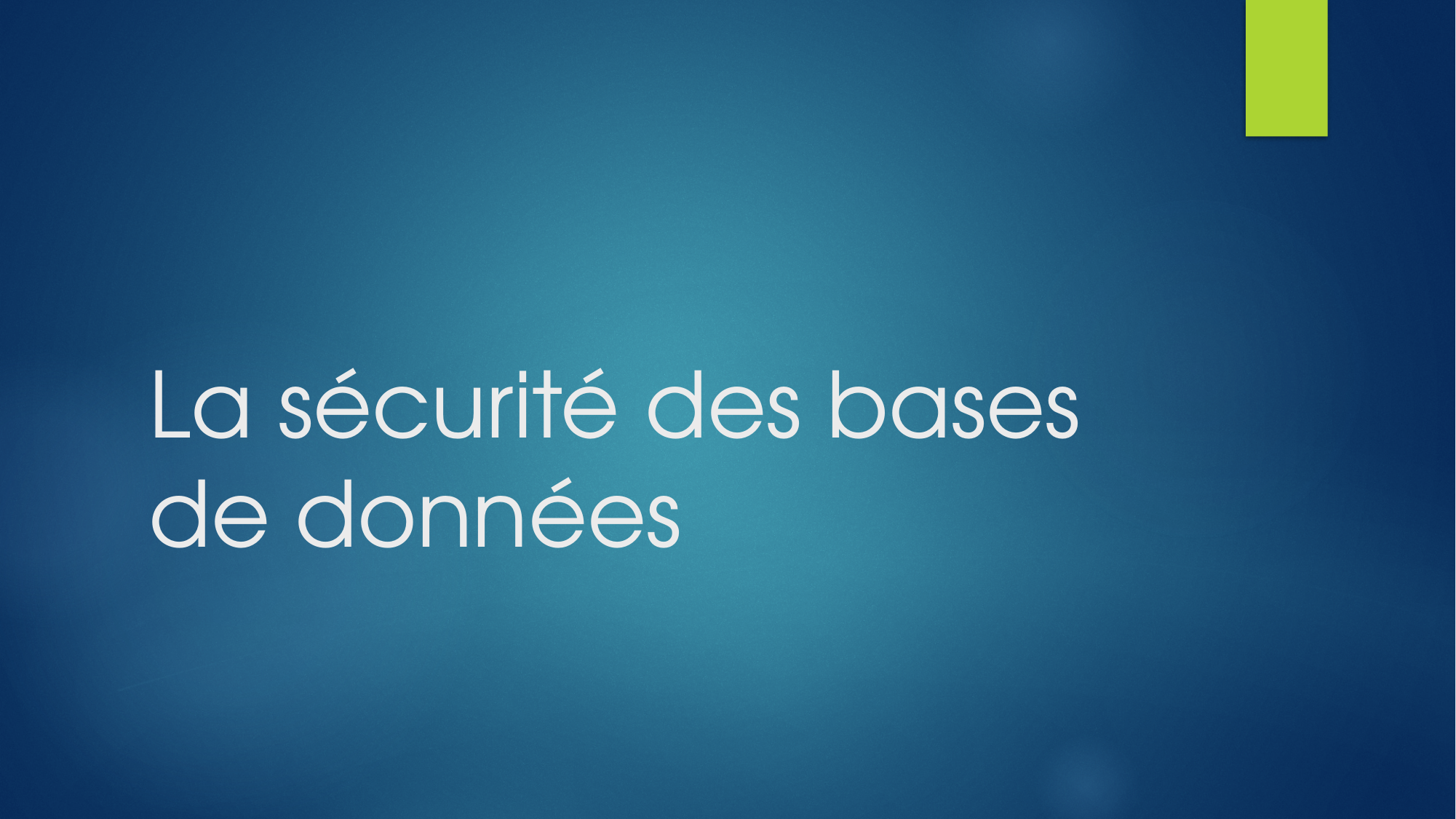

# La sécurité des bases de données